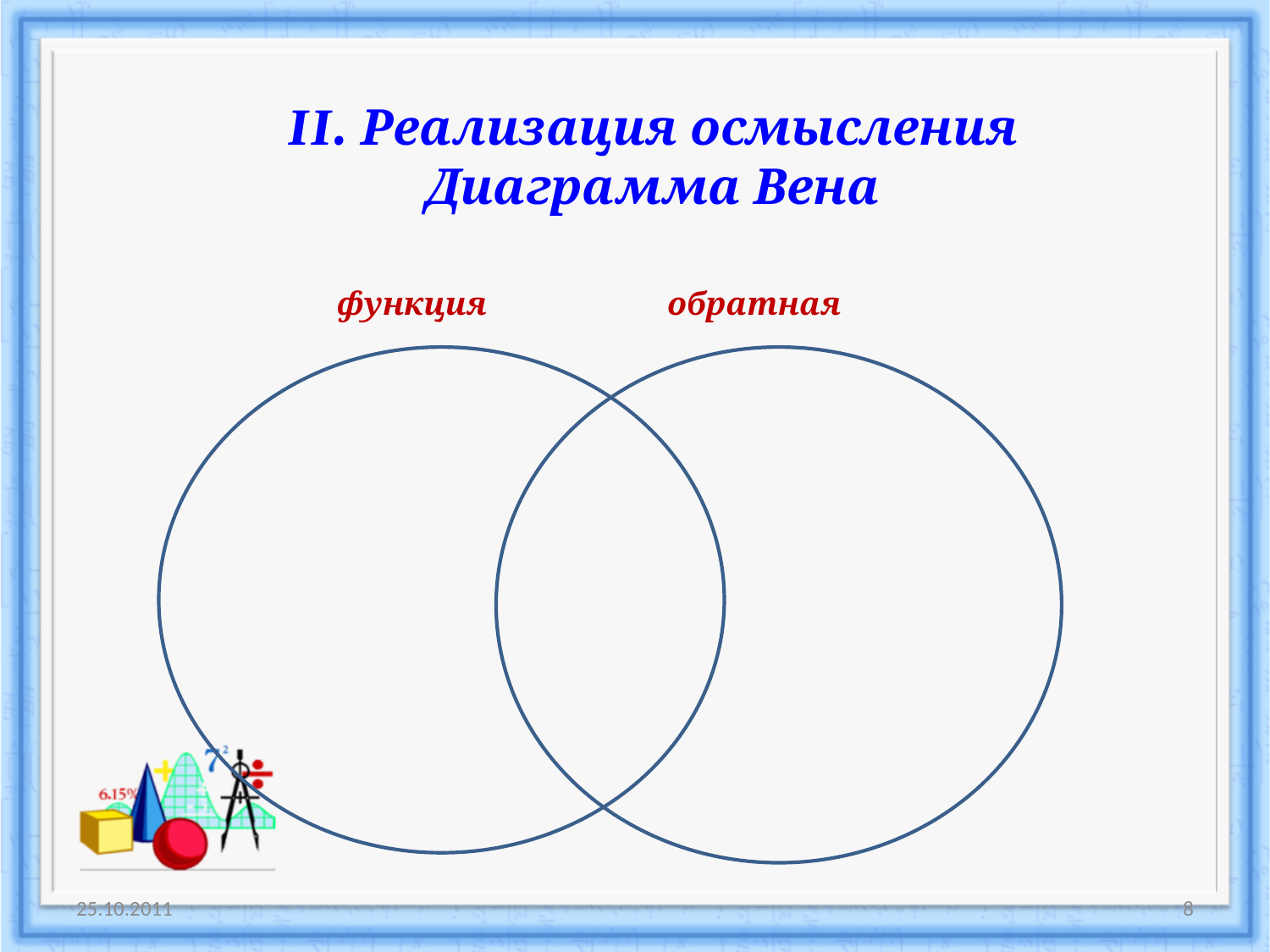

II. Реализация осмысления
Диаграмма Вена
функция
обратная

25.10.2011
8